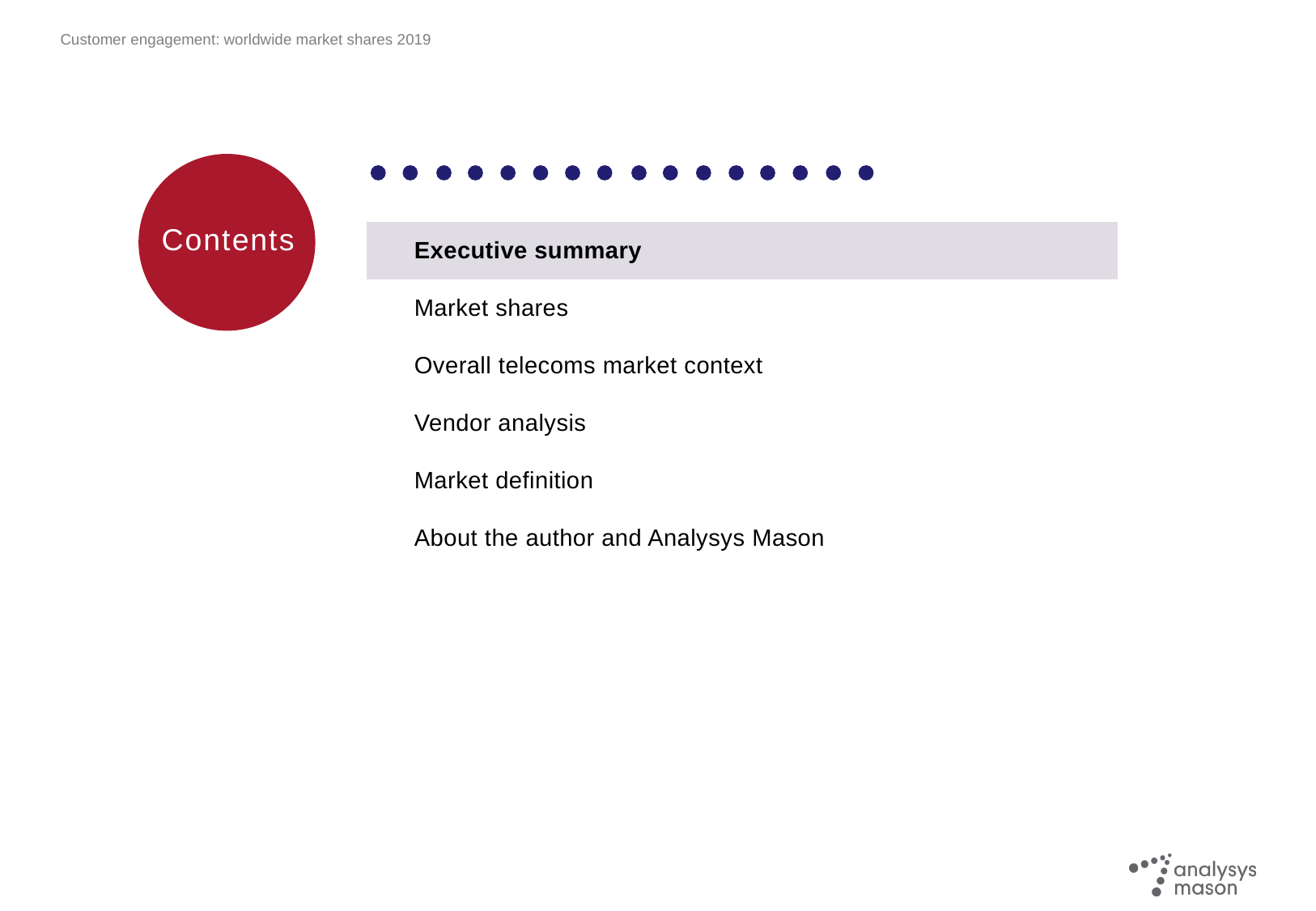

| Executive summary |
| --- |
| Market shares |
| Overall telecoms market context |
| Vendor analysis |
| Market definition |
| About the author and Analysys Mason |